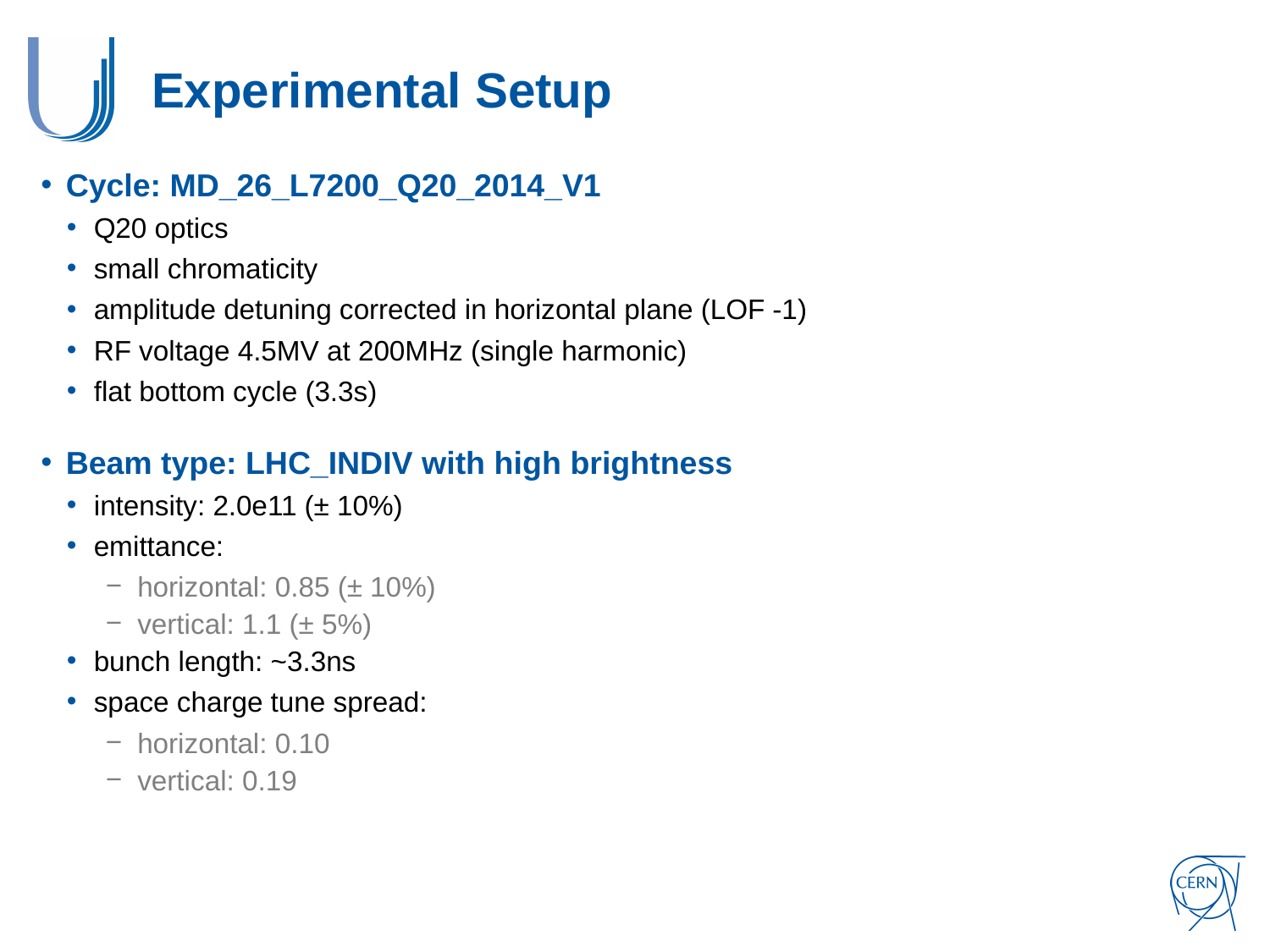

# Experimental Setup
Cycle: MD_26_L7200_Q20_2014_V1
Q20 optics
small chromaticity
amplitude detuning corrected in horizontal plane (LOF -1)
RF voltage 4.5MV at 200MHz (single harmonic)
flat bottom cycle (3.3s)
Beam type: LHC_INDIV with high brightness
intensity: 2.0e11 (± 10%)
emittance:
horizontal: 0.85 (± 10%)
vertical: 1.1 (± 5%)
bunch length: ~3.3ns
space charge tune spread:
horizontal: 0.10
vertical: 0.19